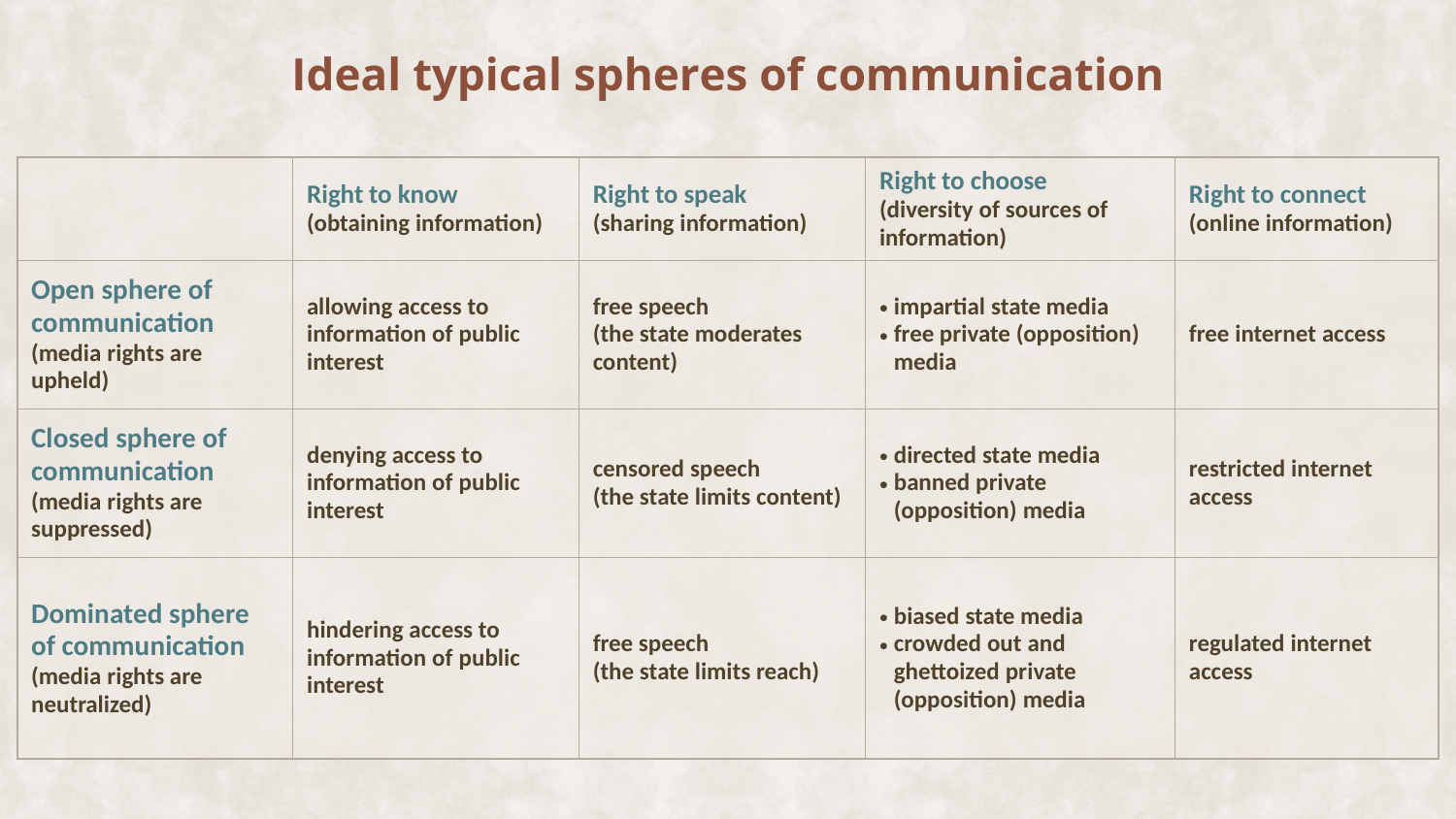

Ideal typical spheres of communication
|  | Right to know (obtaining information) | Right to speak (sharing information) | Right to choose (diversity of sources of information) | Right to connect (online information) |
| --- | --- | --- | --- | --- |
| Open sphere of communication (media rights are upheld) | allowing access to information of public interest | free speech (the state moderates content) | impartial state media free private (opposition) media | free internet access |
| Closed sphere of communication (media rights are suppressed) | denying access to information of public interest | censored speech (the state limits content) | directed state media banned private (opposition) media | restricted internet access |
| Dominated sphere of communication (media rights are neutralized) | hindering access to information of public interest | free speech (the state limits reach) | biased state media crowded out and ghettoized private (opposition) media | regulated internet access |